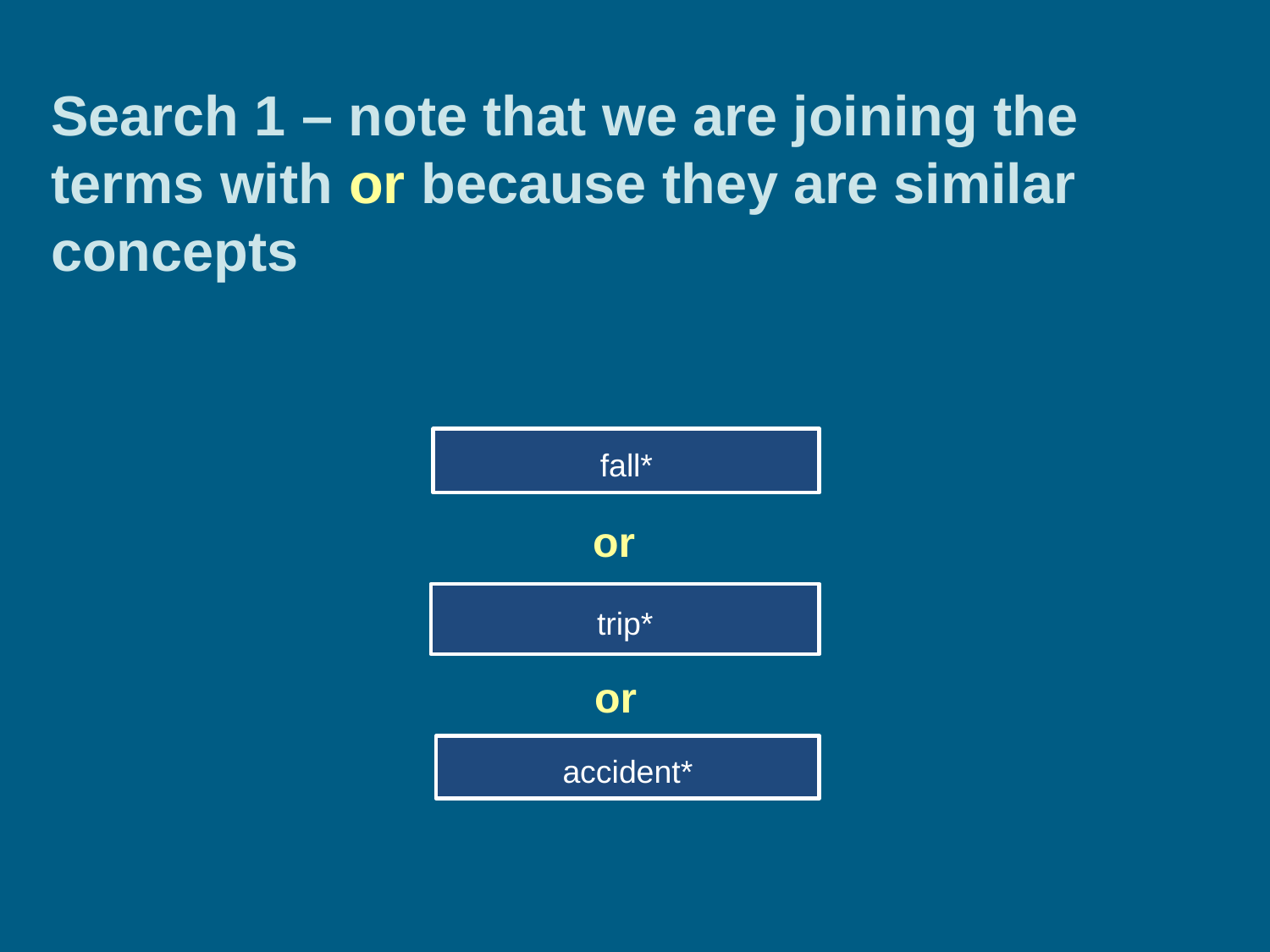

Search 1 – note that we are joining the terms with or because they are similar concepts
fall*
or
trip*
or
accident*